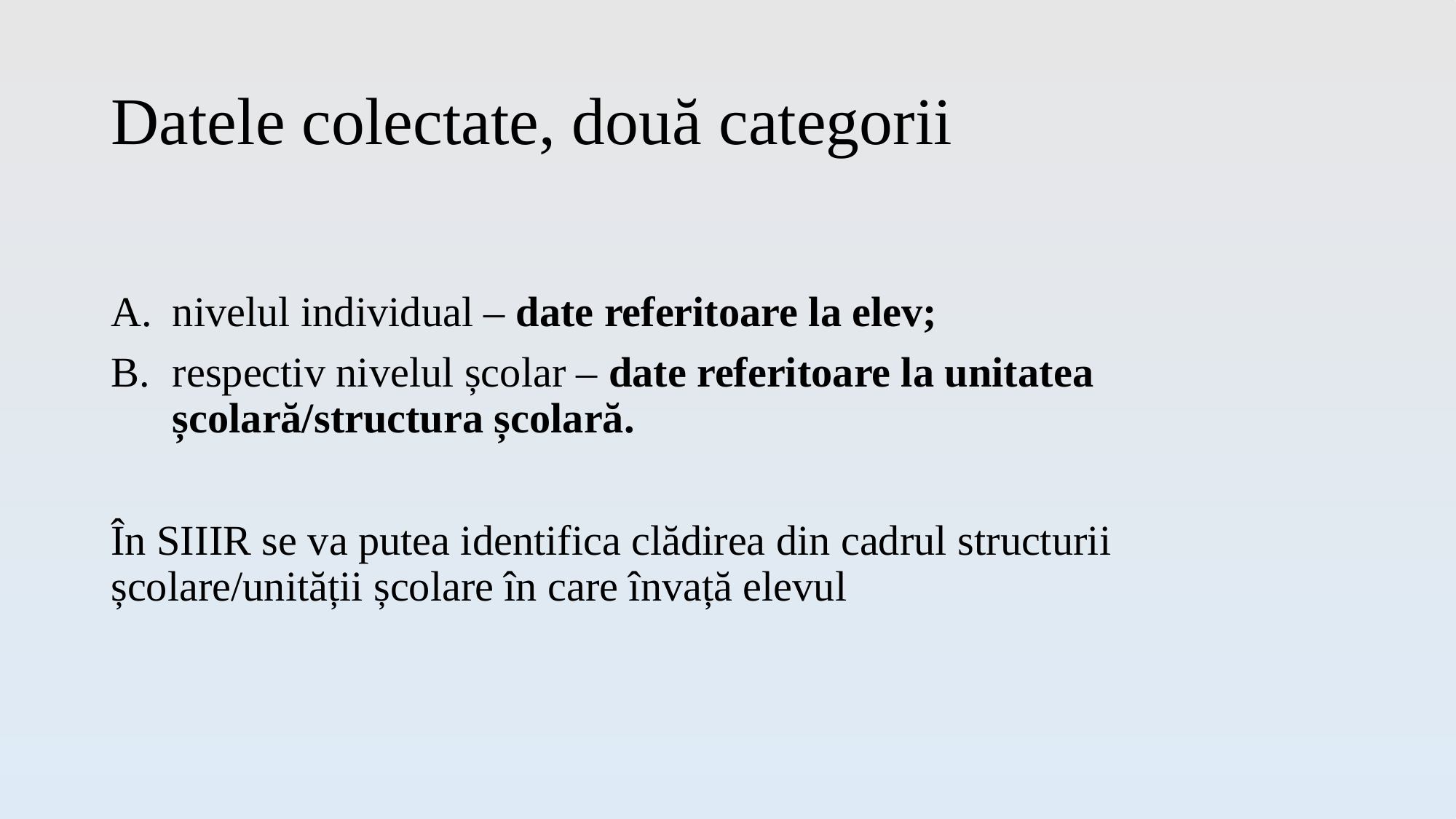

# Datele colectate, două categorii

nivelul individual – date referitoare la elev;
respectiv nivelul școlar – date referitoare la unitatea școlară/structura școlară.

În SIIIR se va putea identifica clădirea din cadrul structurii școlare/unității școlare în care învață elevul